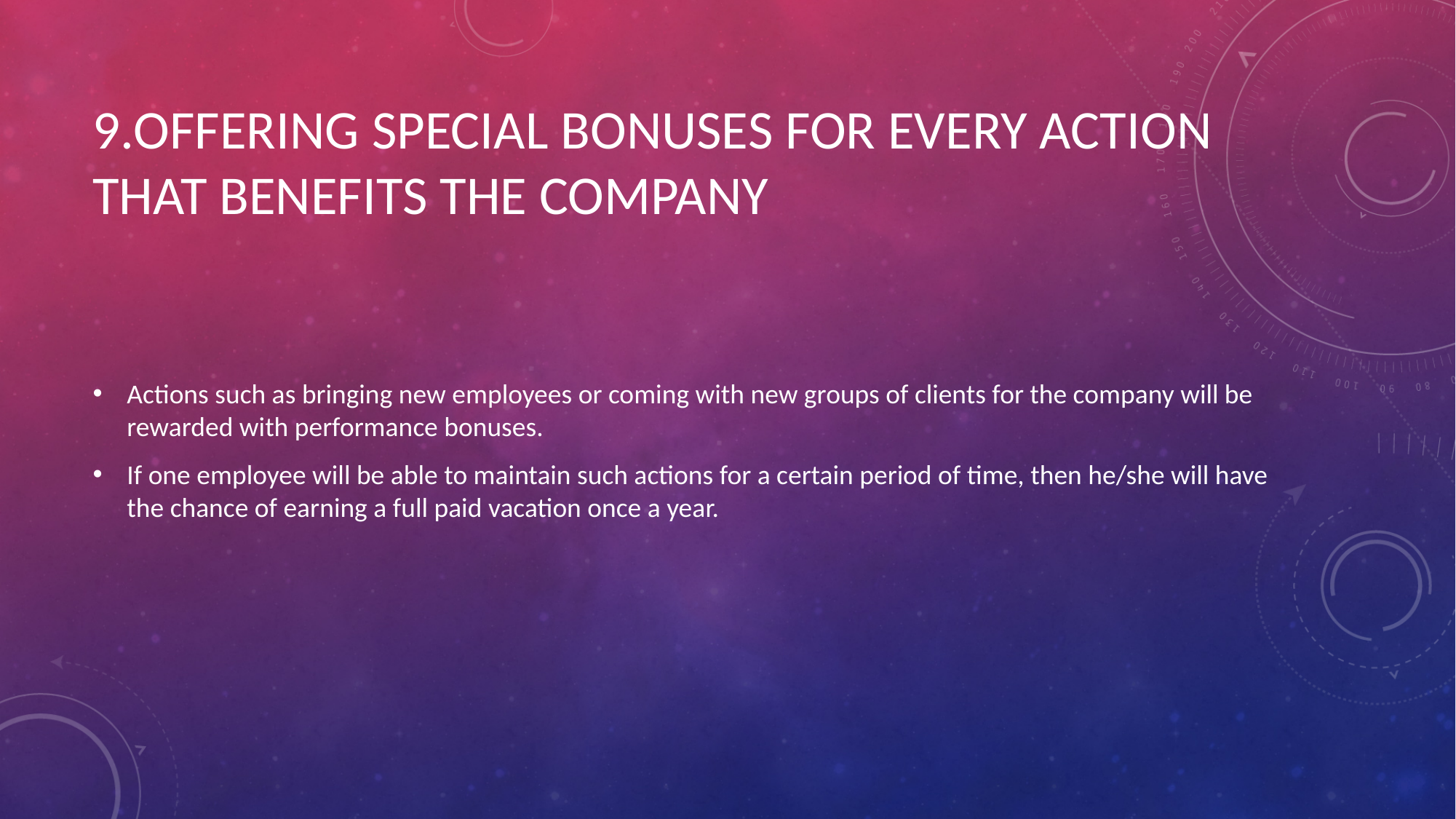

# 9.Offering special bonuses for every action that benefits the company
Actions such as bringing new employees or coming with new groups of clients for the company will be rewarded with performance bonuses.
If one employee will be able to maintain such actions for a certain period of time, then he/she will have the chance of earning a full paid vacation once a year.